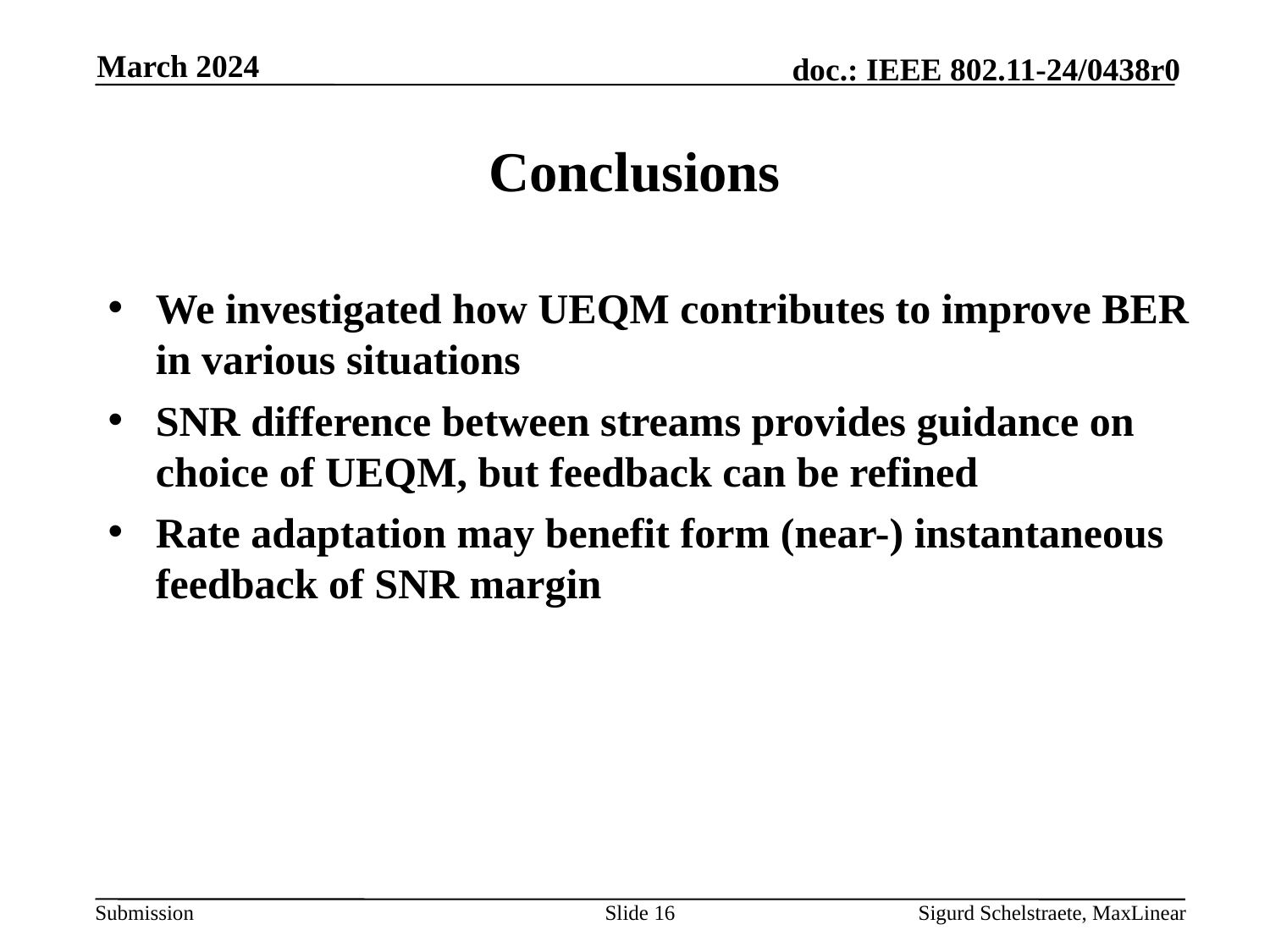

March 2024
# Conclusions
We investigated how UEQM contributes to improve BER in various situations
SNR difference between streams provides guidance on choice of UEQM, but feedback can be refined
Rate adaptation may benefit form (near-) instantaneous feedback of SNR margin
Slide 16
Sigurd Schelstraete, MaxLinear